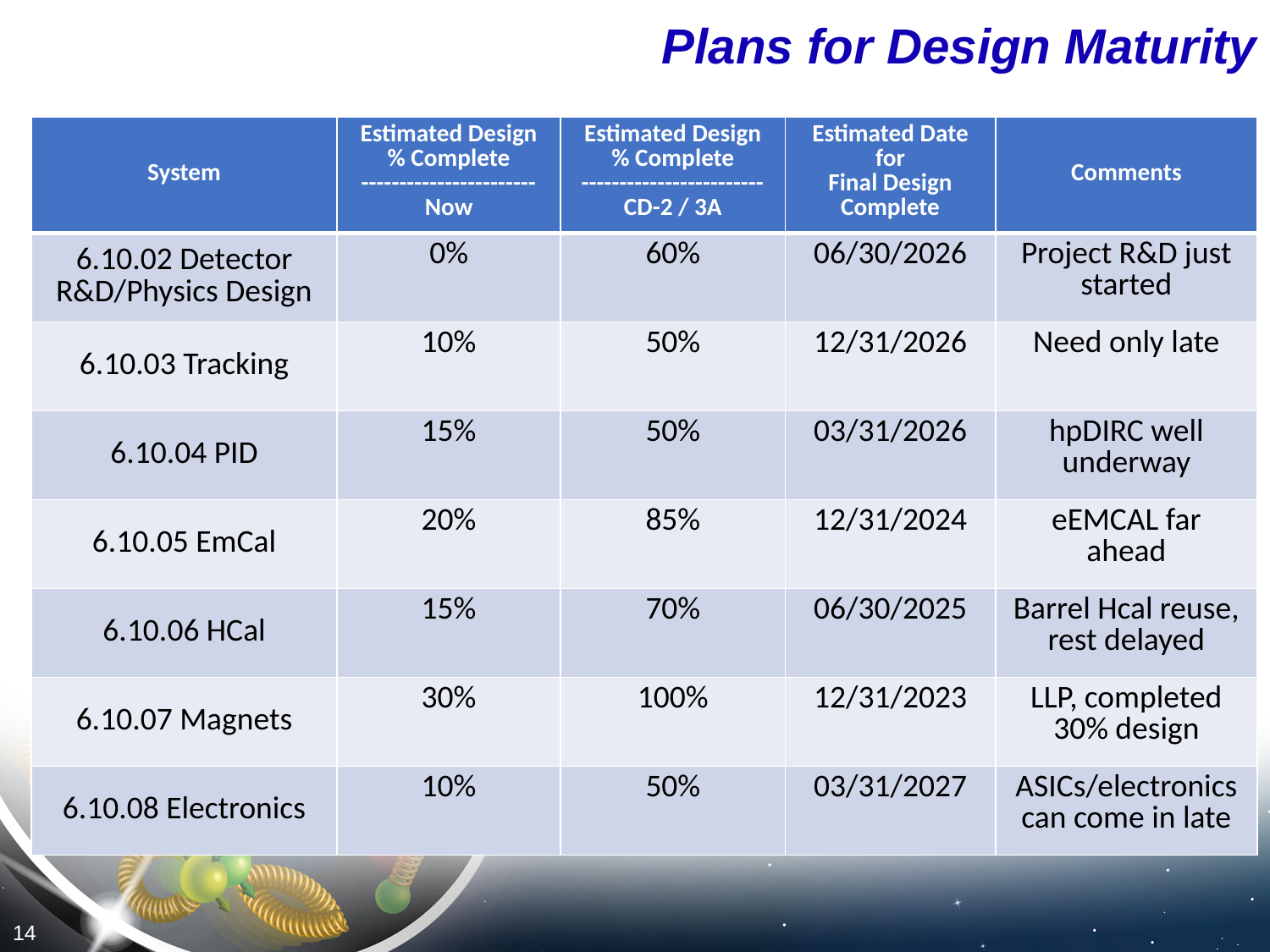

# Plans for Design Maturity
| System​​ | Estimated Design​​ % Complete​​ -----------------------​​ Now​​ | Estimated Design​​ % Complete​​ ------------------------​​ CD-2 / 3A​​ | Estimated Date for​​ Final Design Complete​​ | Comments |
| --- | --- | --- | --- | --- |
| 6.10.02 Detector R&D/Physics Design | 0% | 60% | 06/30/2026 | Project R&D just started |
| 6.10.03 Tracking | 10% | 50% | 12/31/2026 | Need only late |
| 6.10.04 PID | 15% | 50% | 03/31/2026 | hpDIRC well underway |
| 6.10.05 EmCal | 20% | 85% | 12/31/2024 | eEMCAL far ahead |
| 6.10.06 HCal | 15% | 70% | 06/30/2025 | Barrel Hcal reuse, rest delayed |
| 6.10.07 Magnets | 30% | 100% | 12/31/2023 | LLP, completed 30% design |
| 6.10.08 Electronics | 10% | 50% | 03/31/2027 | ASICs/electronics can come in late |
14